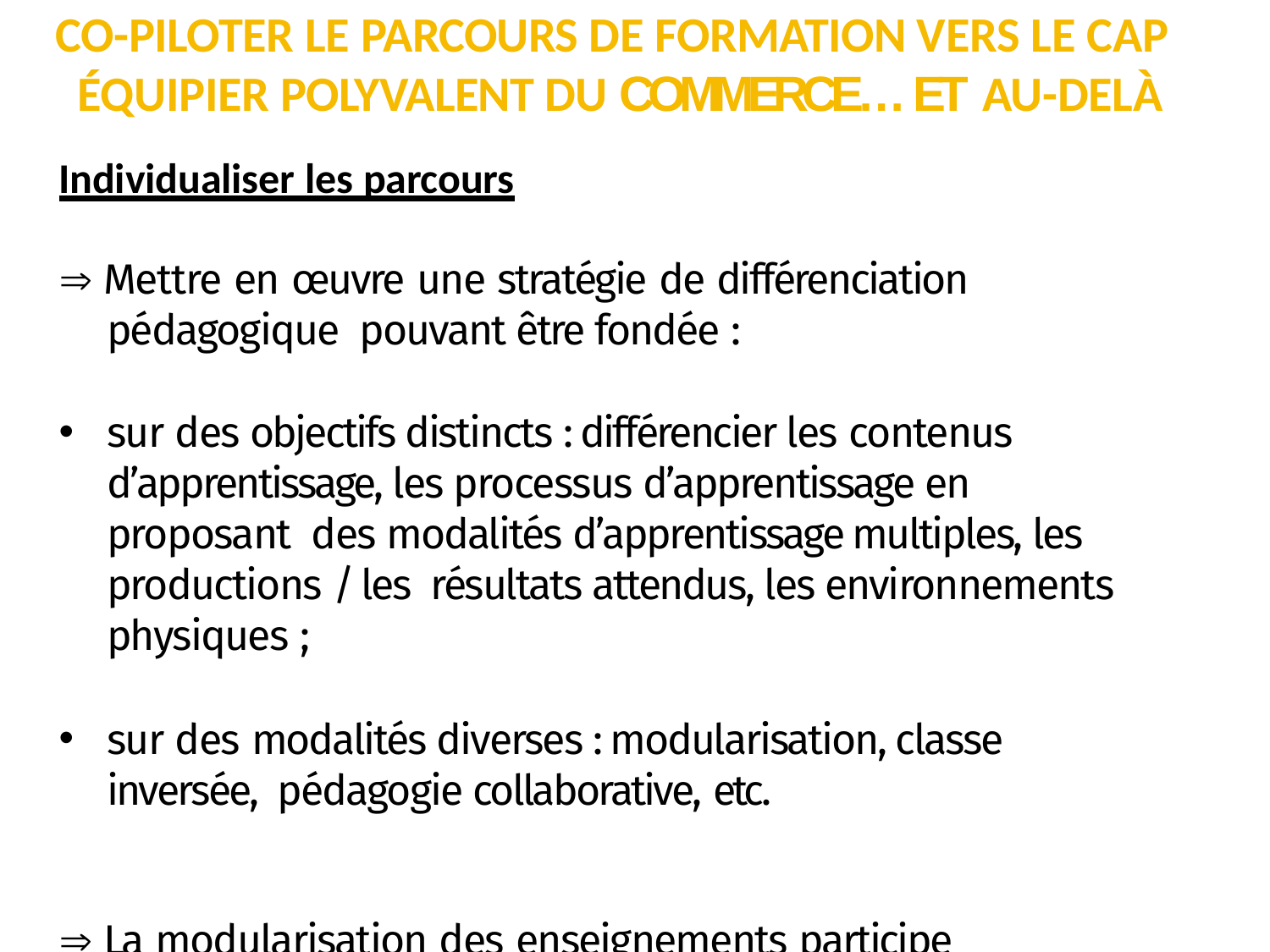

# CO-PILOTER LE PARCOURS DE FORMATION VERS LE CAP  ÉQUIPIER POLYVALENT DU COMMERCE… ET AU-DELÀ
Individualiser les parcours

⇒ Mettre en œuvre une stratégie de différenciation pédagogique  pouvant être fondée :

sur des objectifs distincts : différencier les contenus
d’apprentissage, les processus d’apprentissage en proposant  des modalités d’apprentissage multiples, les productions / les  résultats attendus, les environnements physiques ;

sur des modalités diverses : modularisation, classe inversée,  pédagogie collaborative, etc.
⇒ La modularisation des enseignements participe de la